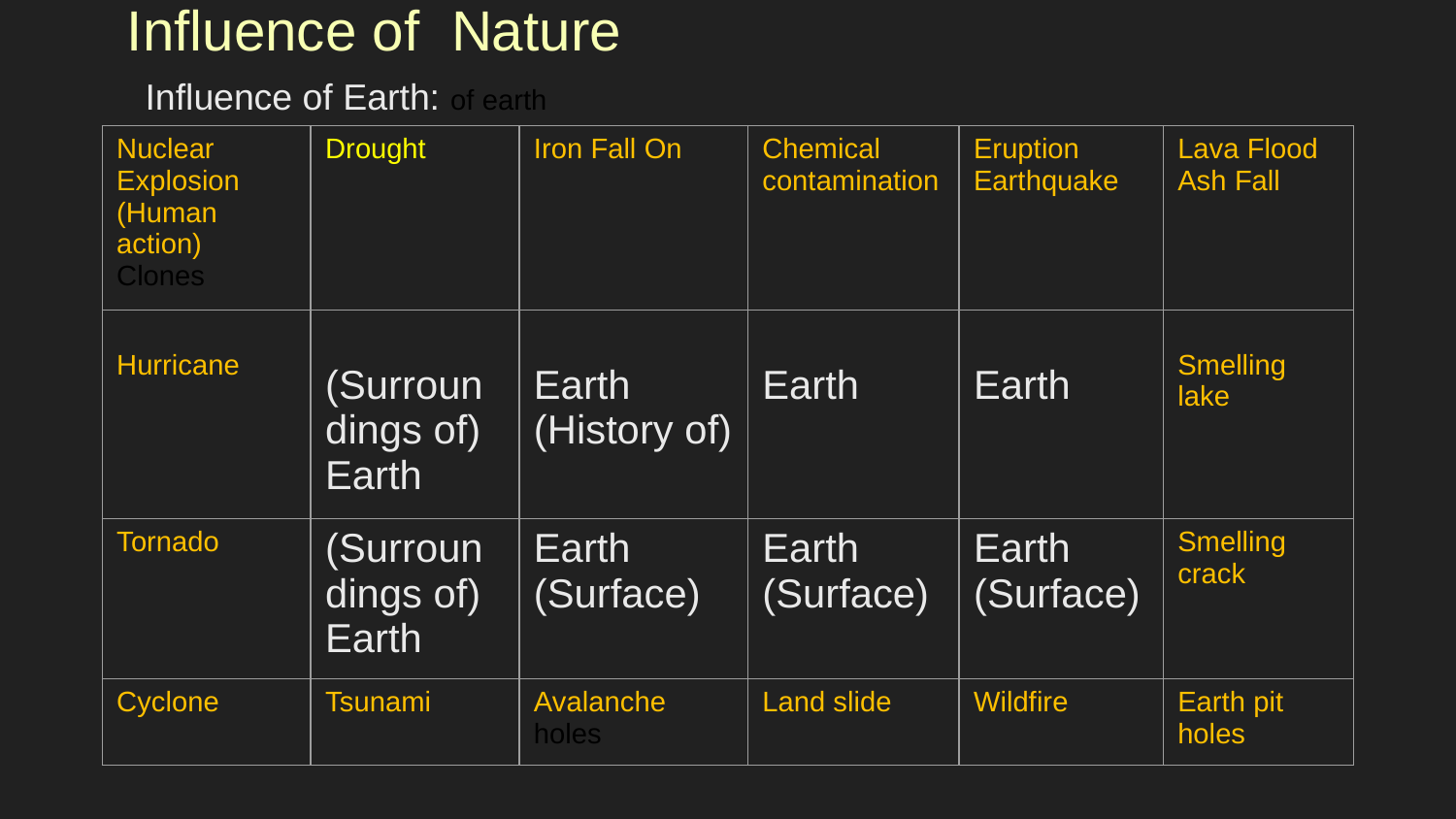

Influence of  Nature
 Influence of Earth: of earth
| Nuclear Explosion (Human action) Clones | Drought | Iron Fall On | Chemical contamination | Eruption Earthquake | Lava Flood Ash Fall |
| --- | --- | --- | --- | --- | --- |
| Hurricane | (Surroundings of) Earth | Earth (History of) | Earth | Earth | Smelling lake |
| Tornado | (Surroundings of) Earth | Earth (Surface) | Earth (Surface) | Earth (Surface) | Smelling crack |
| Cyclone | Tsunami | Avalanche holes | Land slide | Wildfire | Earth pit holes |